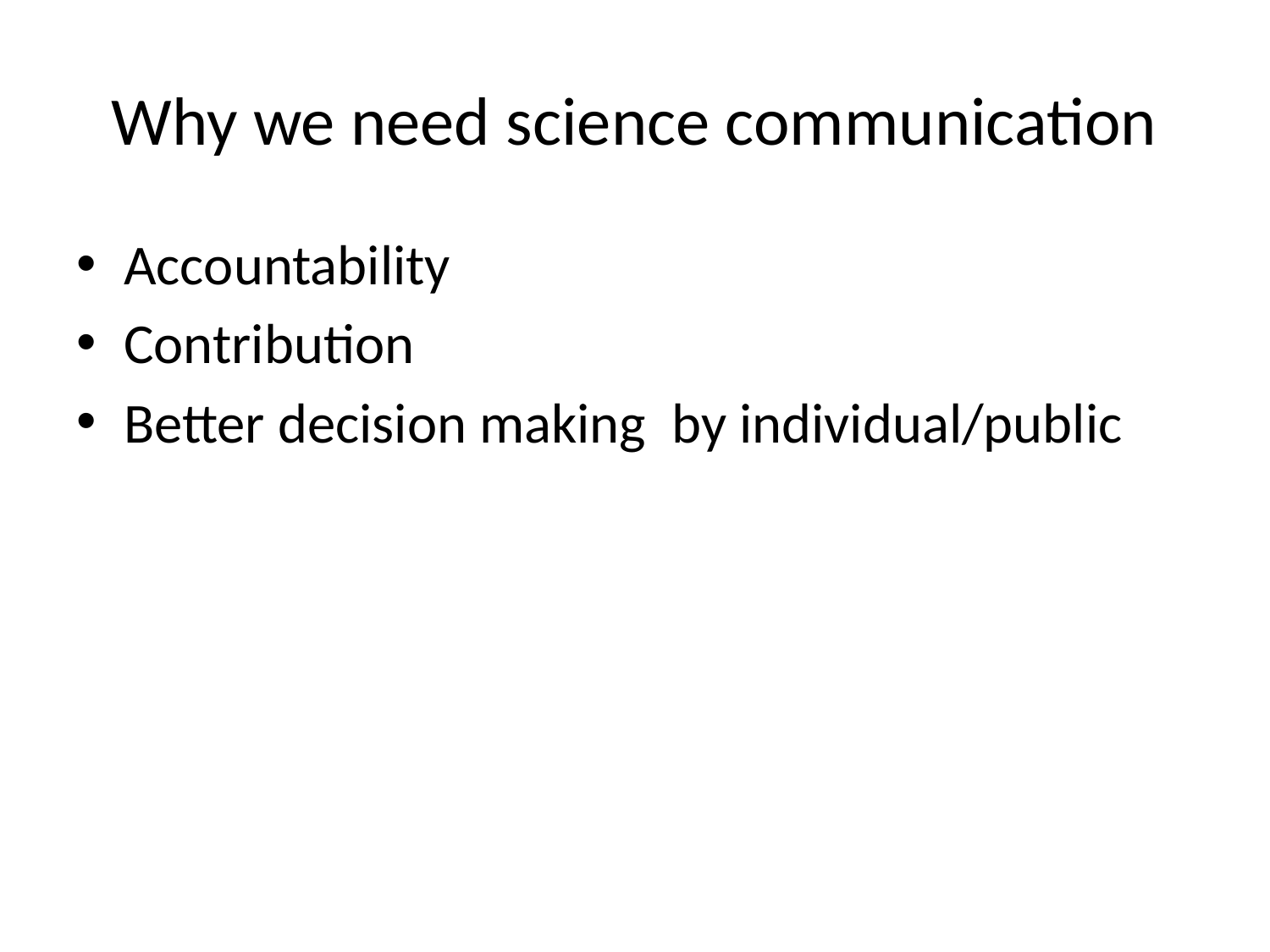

# Why we need science communication
Accountability
Contribution
Better decision making  by individual/public